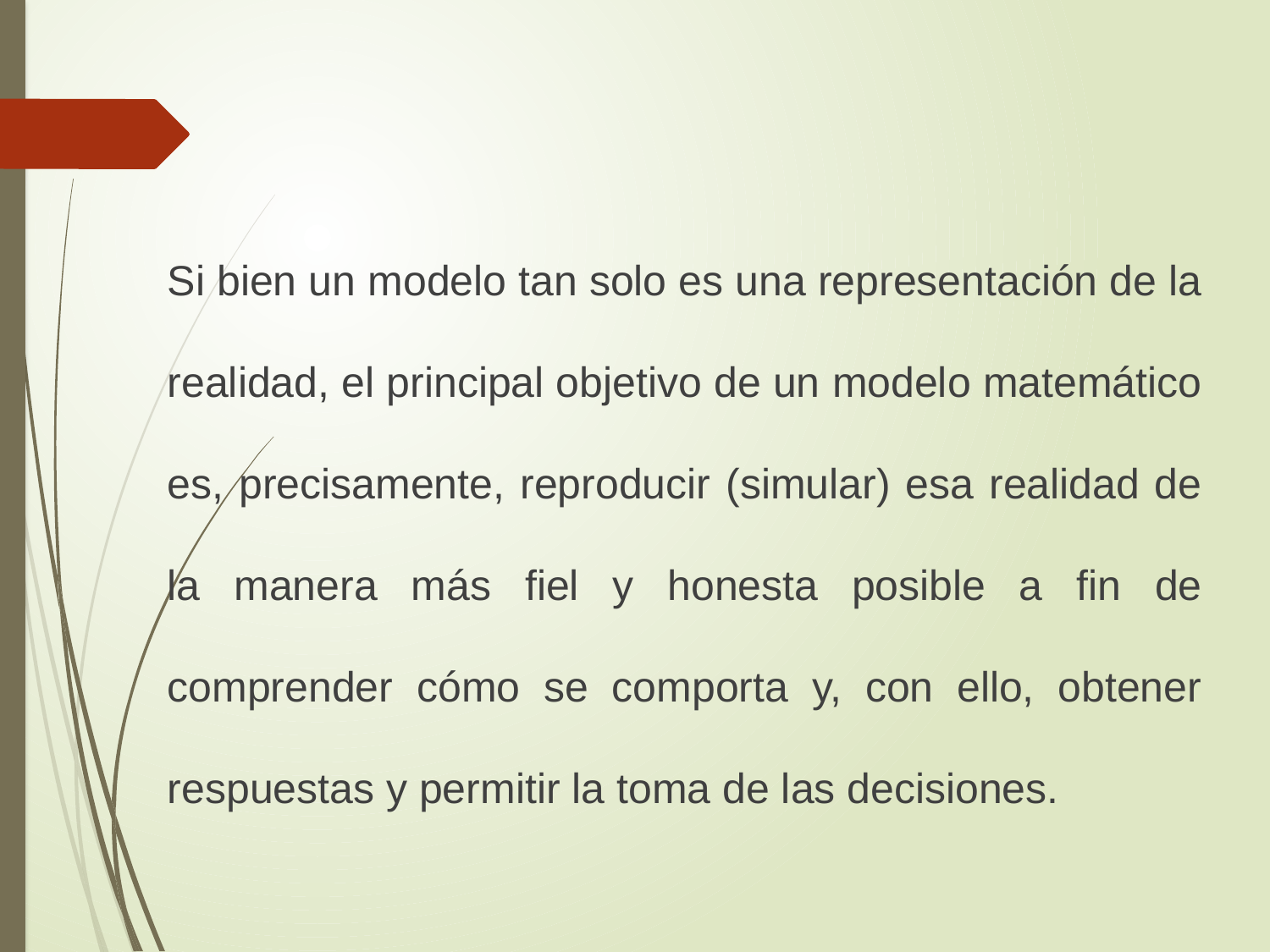

Si bien un modelo tan solo es una representación de la realidad, el principal objetivo de un modelo matemático es, precisamente, reproducir (simular) esa realidad de la manera más fiel y honesta posible a fin de comprender cómo se comporta y, con ello, obtener respuestas y permitir la toma de las decisiones.